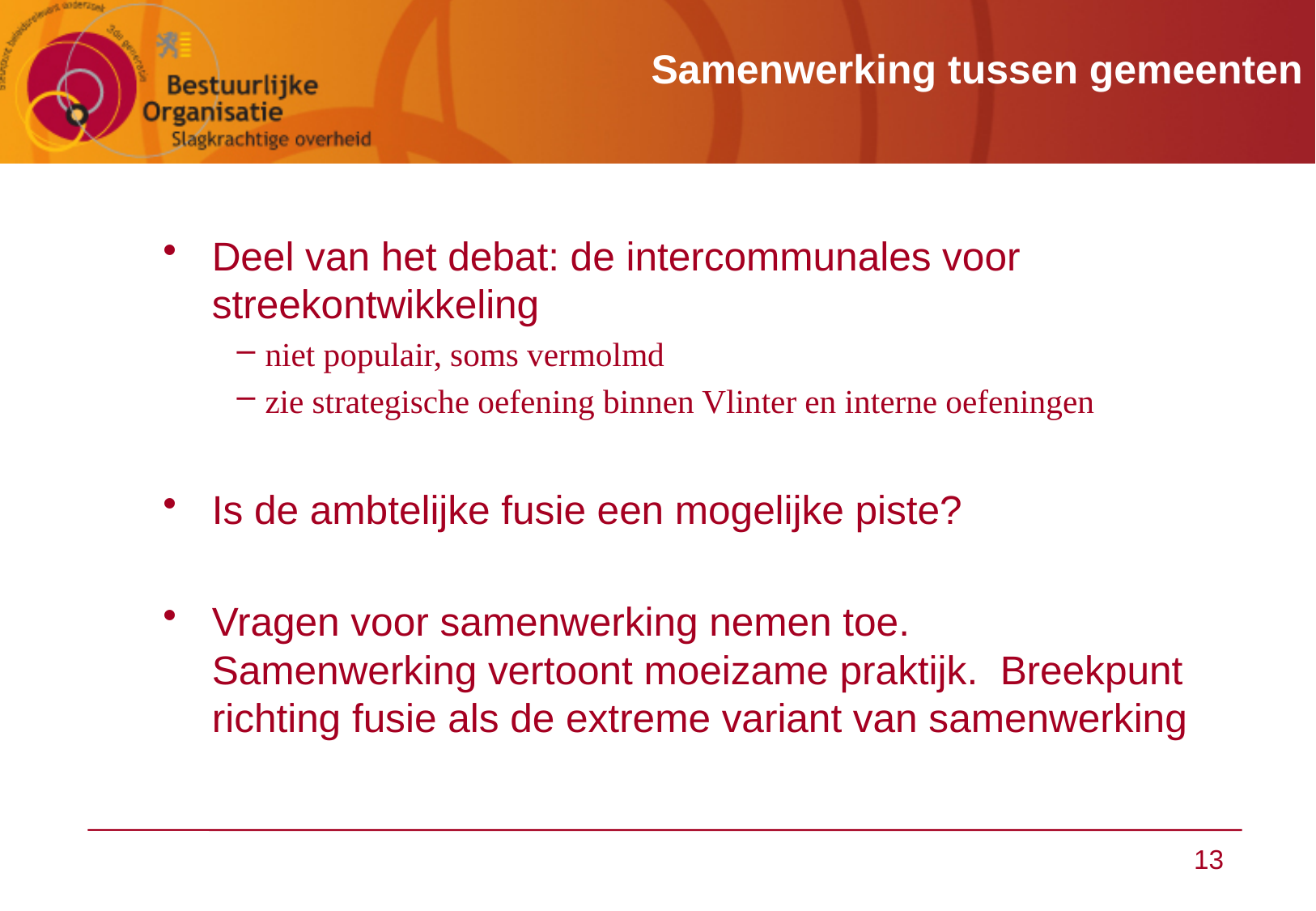

# Samenwerking tussen gemeenten

Deel van het debat: de intercommunales voor streekontwikkeling
niet populair, soms vermolmd
zie strategische oefening binnen Vlinter en interne oefeningen

Is de ambtelijke fusie een mogelijke piste?

Vragen voor samenwerking nemen toe.  Samenwerking vertoont moeizame praktijk.  Breekpunt richting fusie als de extreme variant van samenwerking